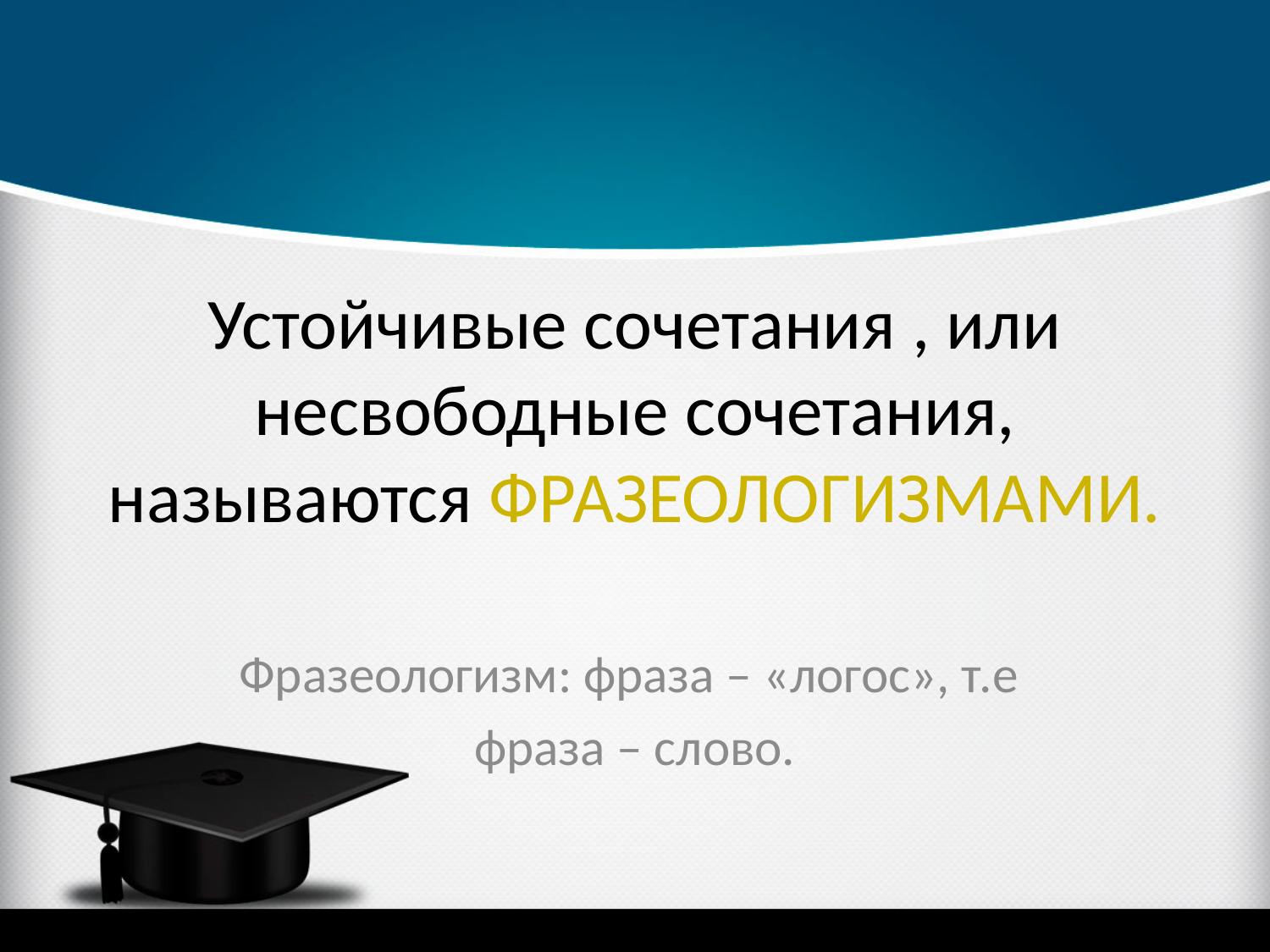

# Устойчивые сочетания , или несвободные сочетания, называются ФРАЗЕОЛОГИЗМАМИ.
Фразеологизм: фраза – «логос», т.е
фраза – слово.